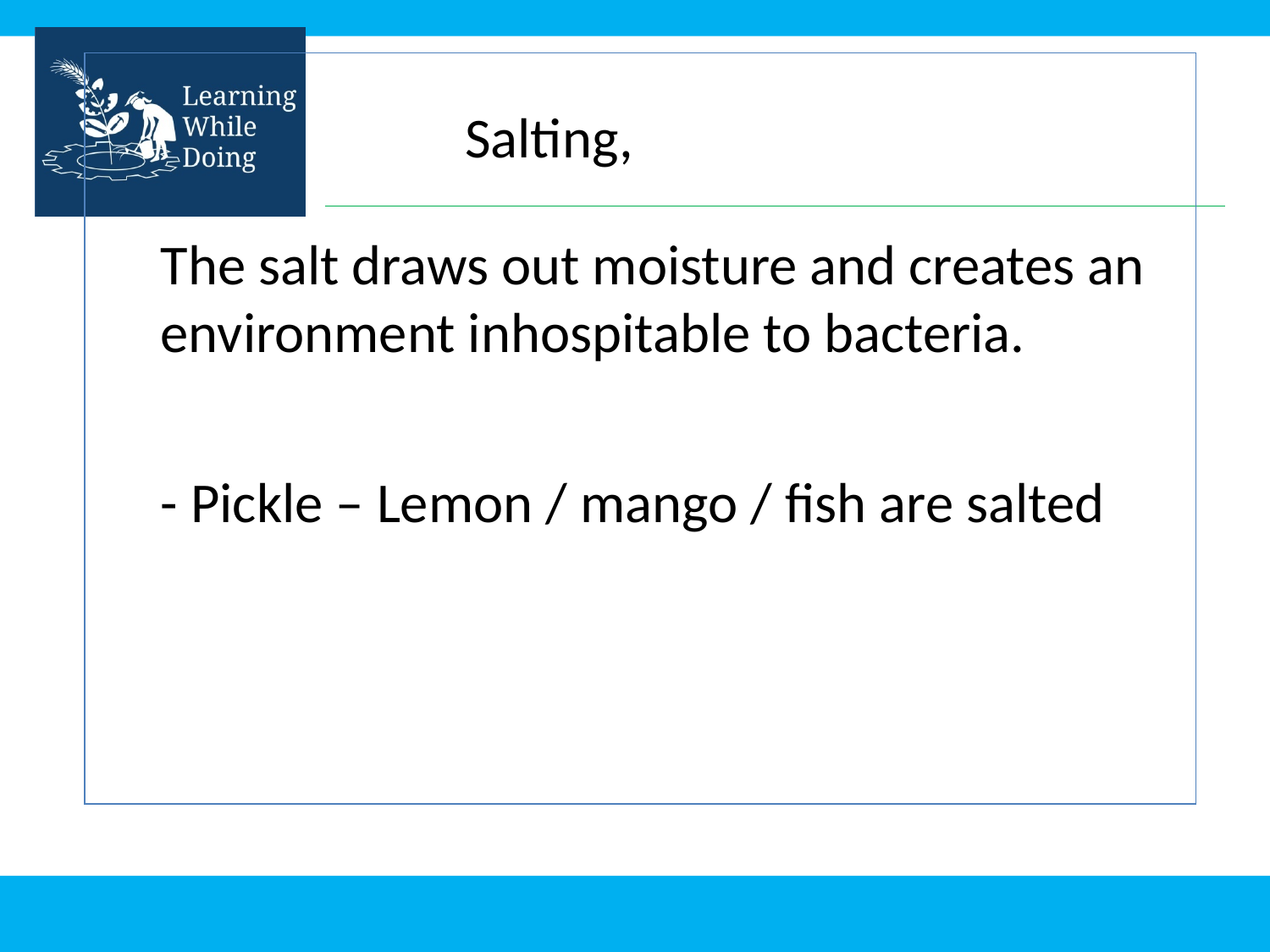

Salting,

The salt draws out moisture and creates an environment inhospitable to bacteria.

- Pickle – Lemon / mango / fish are salted